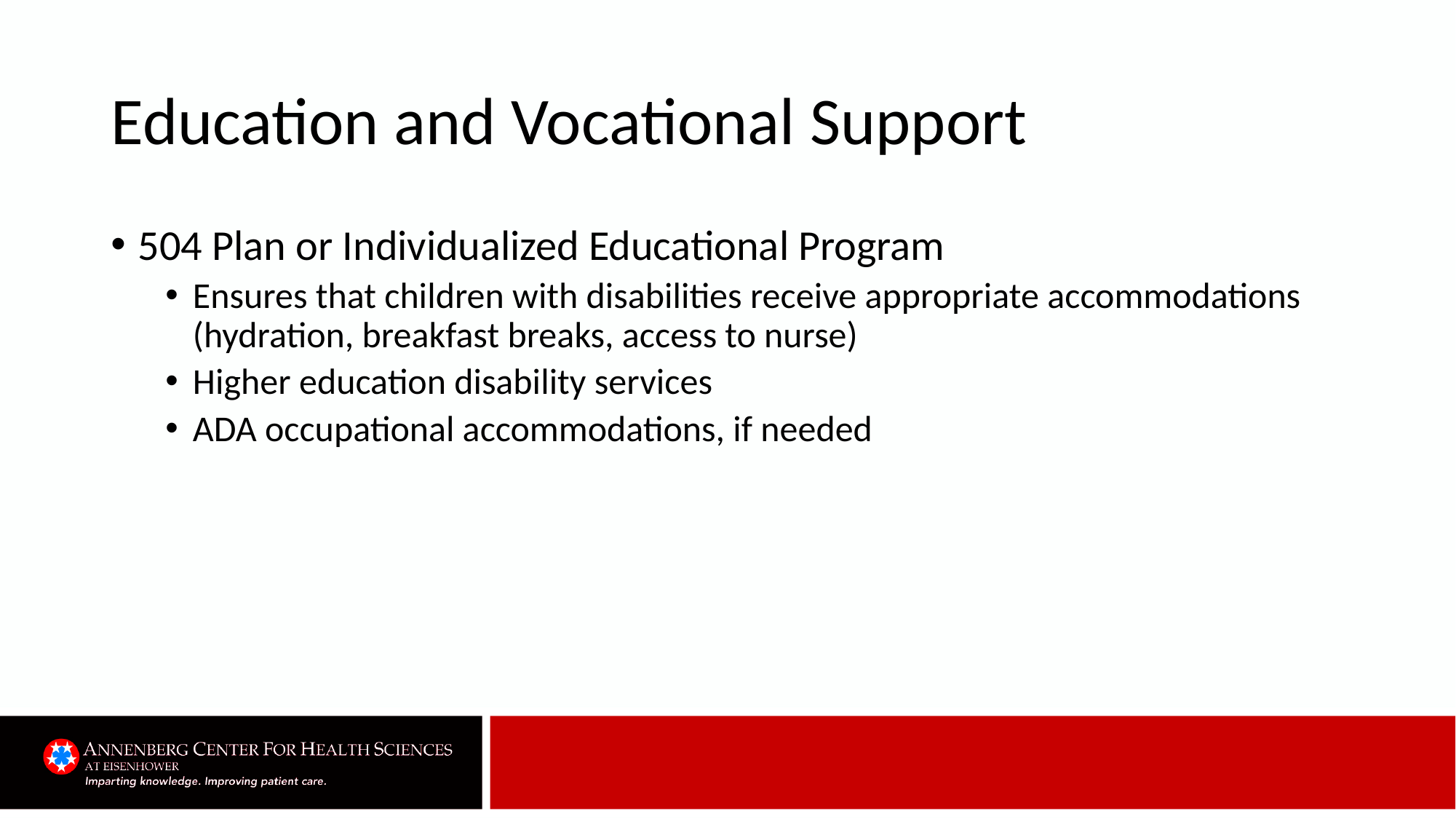

# Education and Vocational Support
504 Plan or Individualized Educational Program
Ensures that children with disabilities receive appropriate accommodations (hydration, breakfast breaks, access to nurse)
Higher education disability services
ADA occupational accommodations, if needed